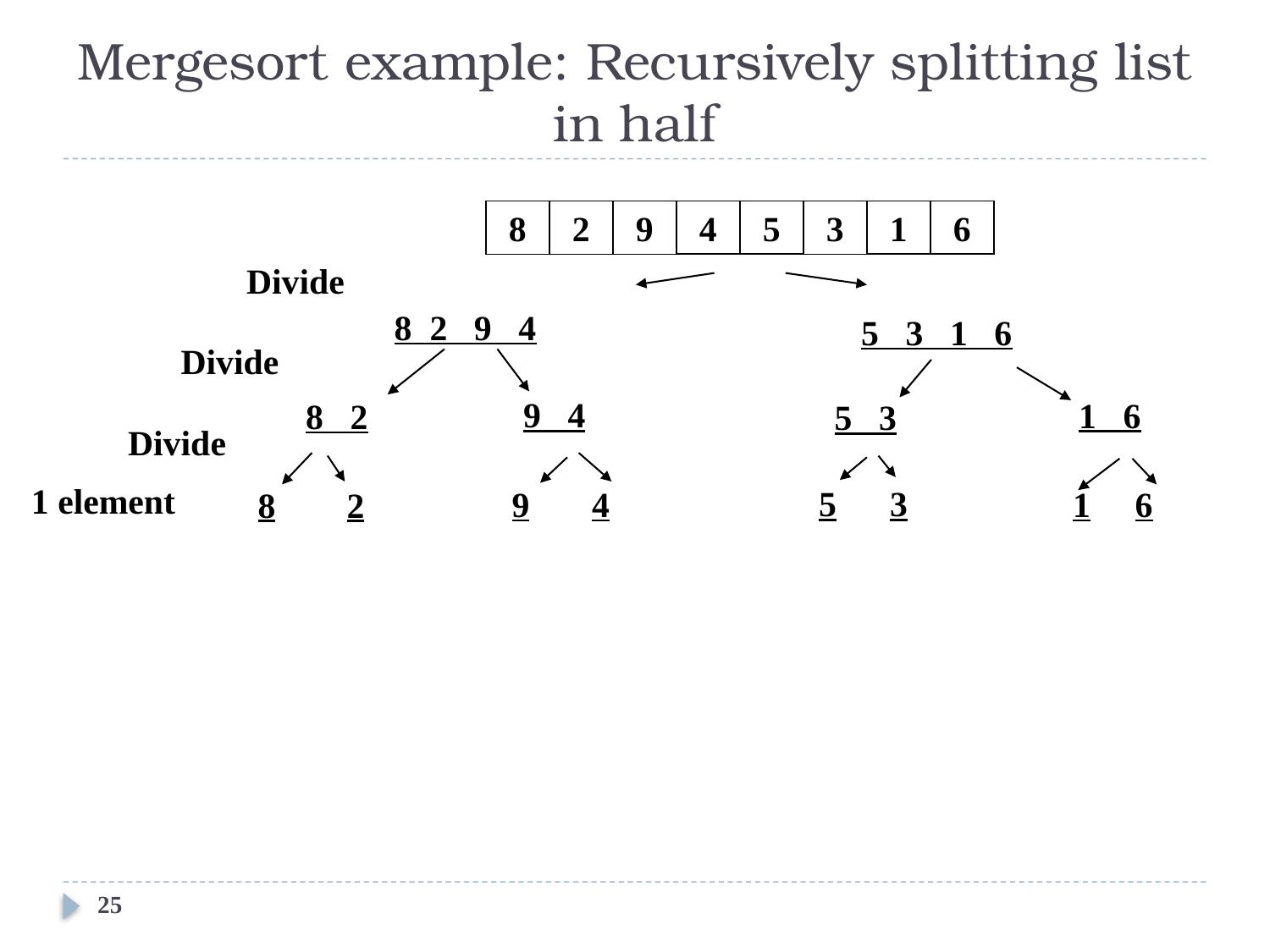

# Mergesort example: Recursively splitting list in half
8
2
9
4
5
3
1
6
Divide

8  2   9   4
5   3   1   6
Divide

9   4
1   6
8   2
5   3
Divide

1 element
5      3
9       4
1     6
8        2
25